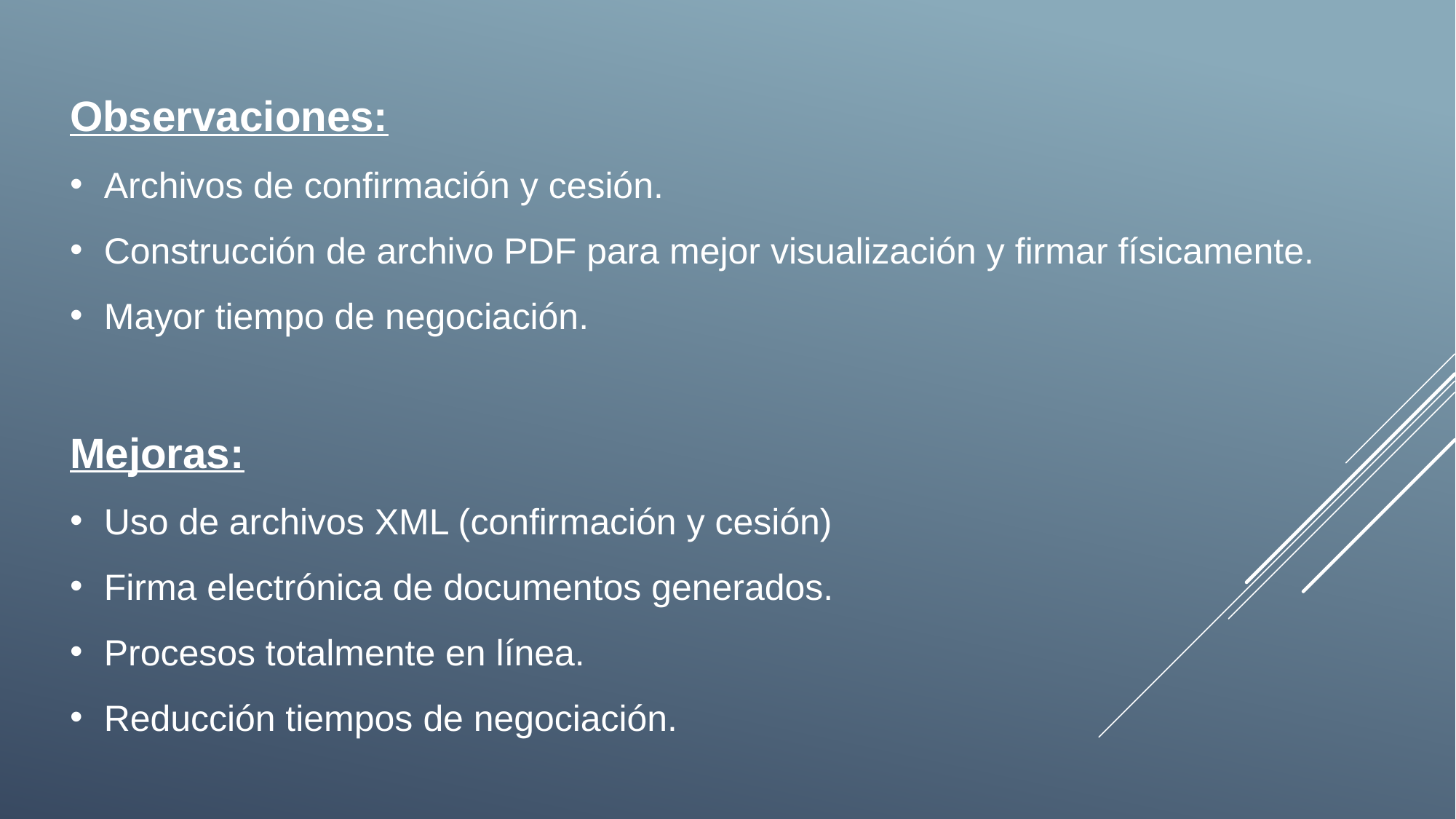

Observaciones:
Archivos de confirmación y cesión.
Construcción de archivo PDF para mejor visualización y firmar físicamente.
Mayor tiempo de negociación.
Mejoras:
Uso de archivos XML (confirmación y cesión)
Firma electrónica de documentos generados.
Procesos totalmente en línea.
Reducción tiempos de negociación.